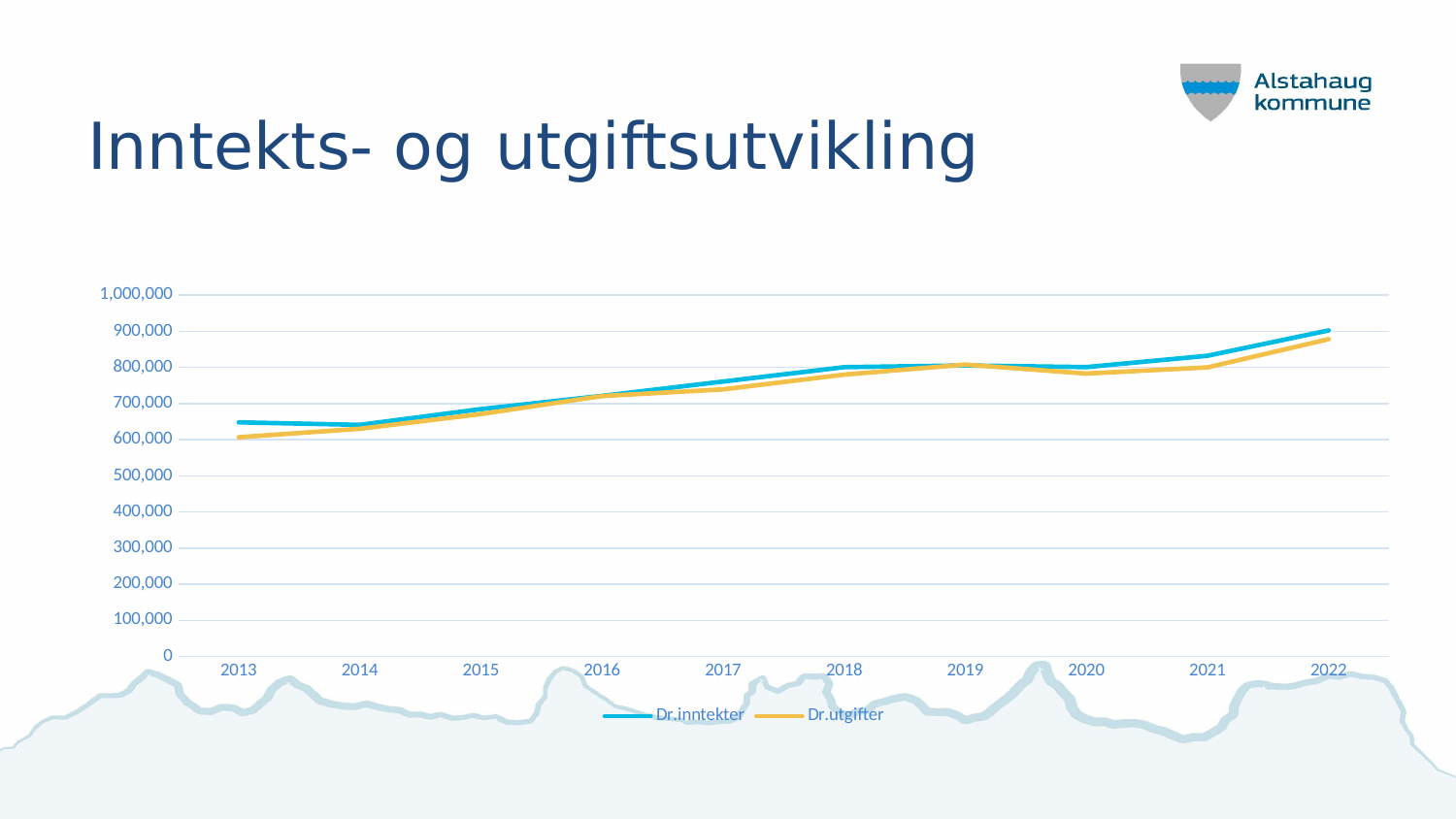

# Inntekts- og utgiftsutvikling

### Chart:

| Category | Dr.inntekter | Dr.utgifter |
|---|---|---|
| 2013 | 648159.0 | 606972.0 |
| 2014 | 641150.0 | 630428.0 |
| 2015 | 684794.0 | 671097.0 |
| 2016 | 721466.0 | 720893.0 |
| 2017 | 761110.0 | 739345.0 |
| 2018 | 800835.0 | 780321.0 |
| 2019 | 805707.0 | 808048.0 |
| 2020 | 801017.0 | 783113.0 |
| 2021 | 832396.0 | 800247.0 |
| 2022 | 902559.0 | 878221.0 |